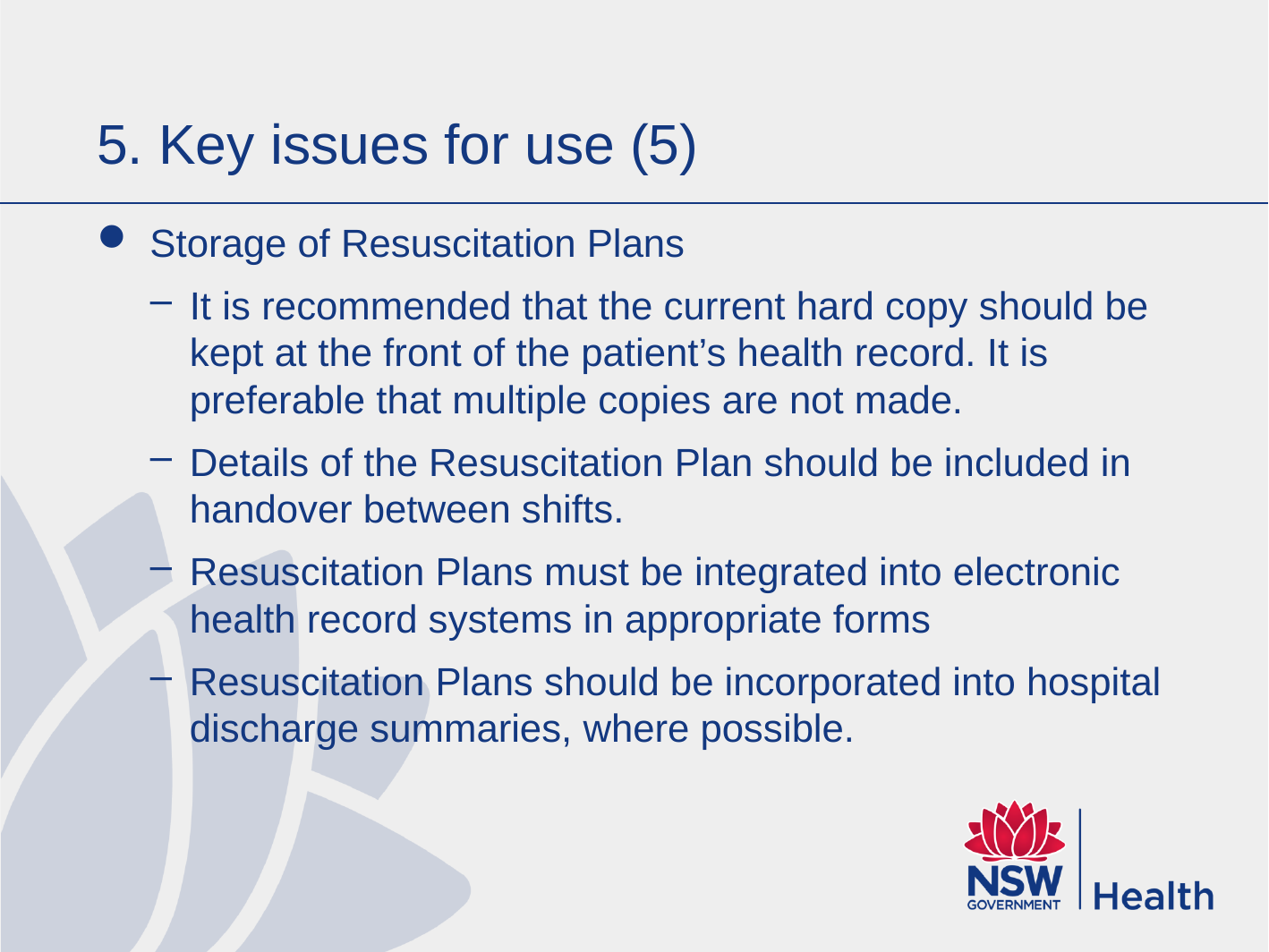

# 5. Key issues for use (5)
Storage of Resuscitation Plans
It is recommended that the current hard copy should be kept at the front of the patient’s health record. It is preferable that multiple copies are not made.
Details of the Resuscitation Plan should be included in handover between shifts.
Resuscitation Plans must be integrated into electronic health record systems in appropriate forms
Resuscitation Plans should be incorporated into hospital discharge summaries, where possible.